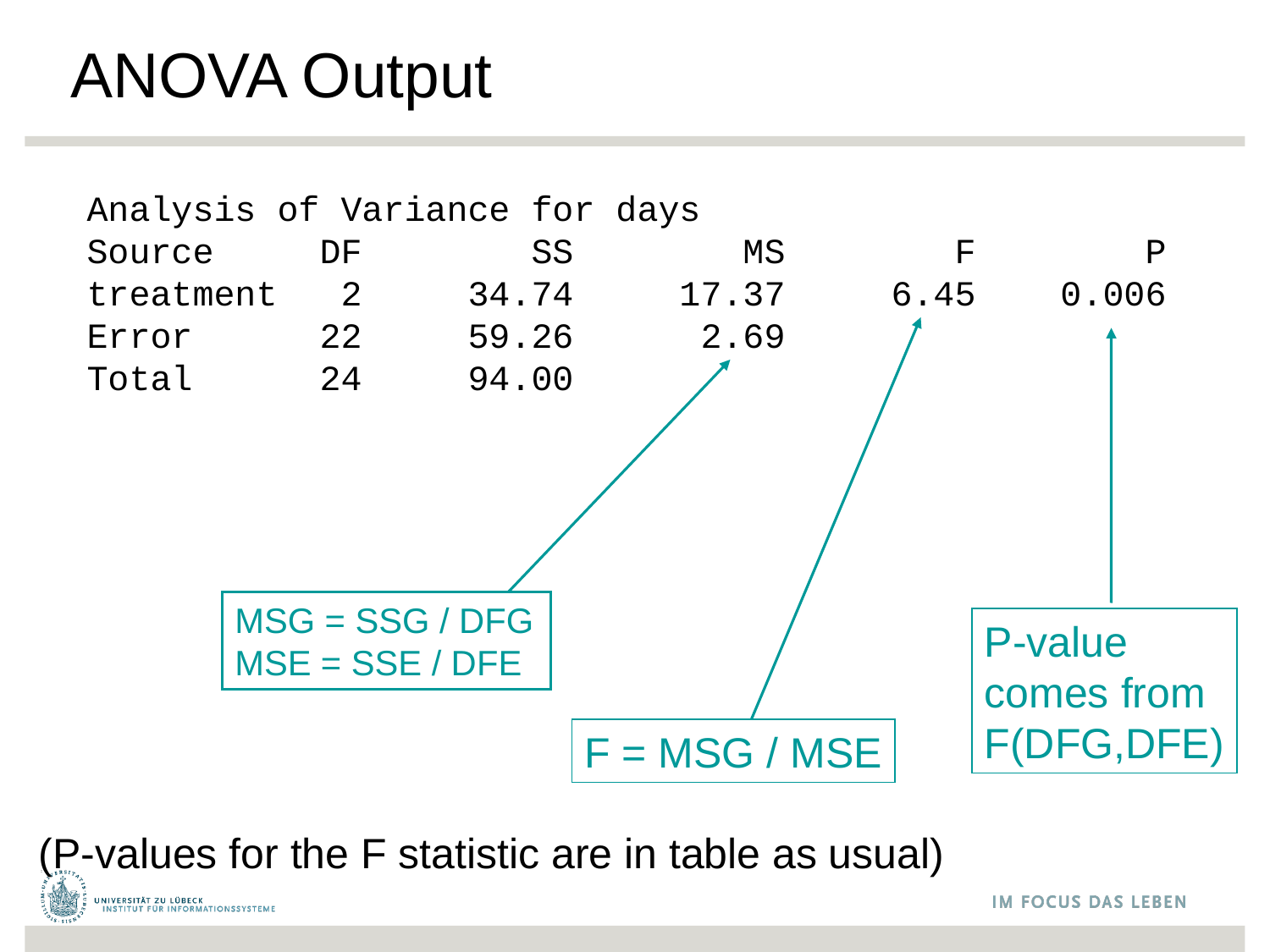

# ANOVA Output

Analysis of Variance for days
Source     DF        SS        MS        F        P
treatment   2     34.74     17.37     6.45    0.006
Error      22     59.26      2.69
Total      24     94.00

MSG = SSG / DFG
MSE = SSE / DFE
P-value
comes from
F(DFG,DFE)
F = MSG / MSE
(P-values for the F statistic are in table as usual)